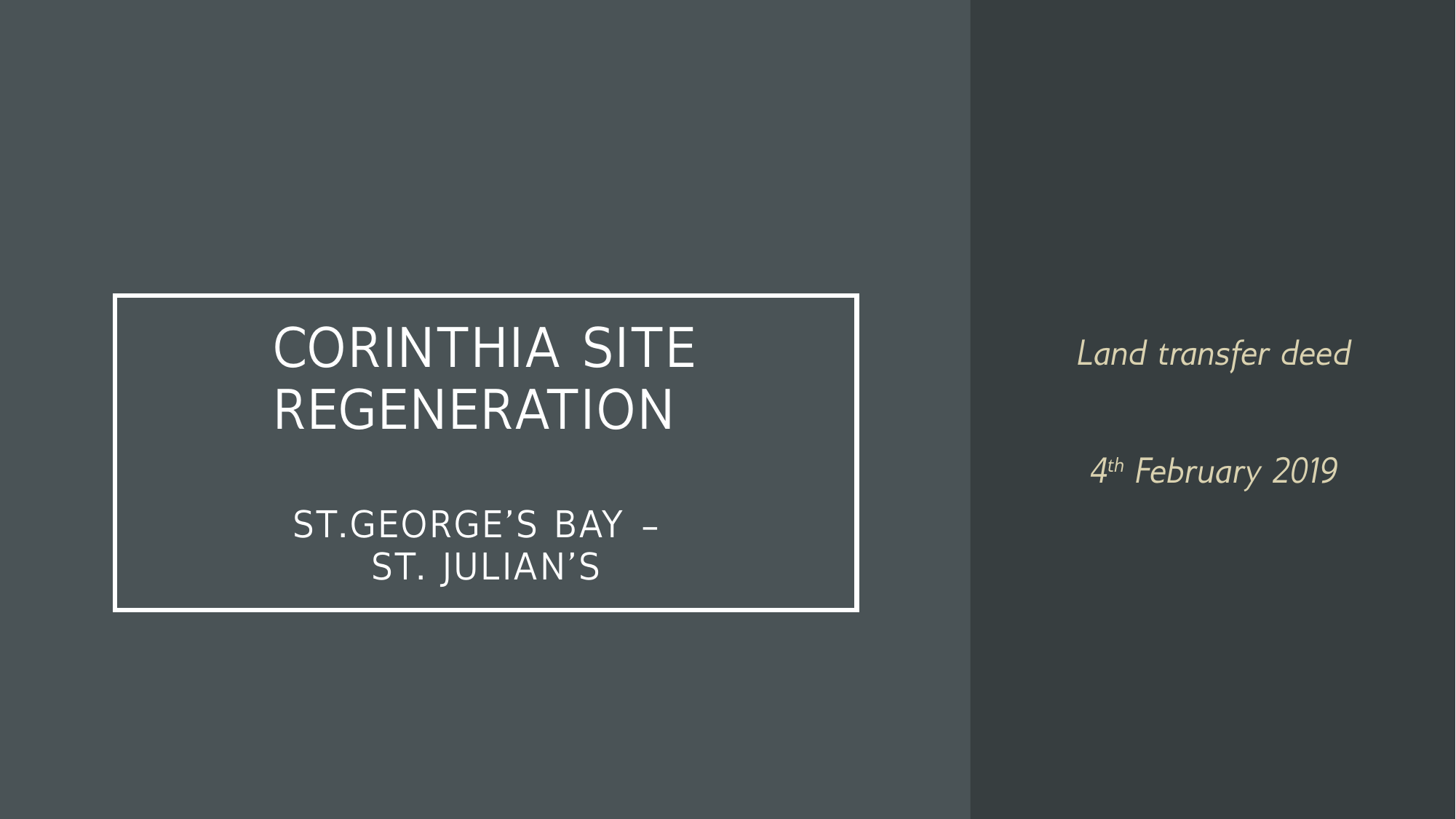

Land transfer deed

4th February 2019
# CORINTHIA site regeneration st.George’s bay – st. Julian’s